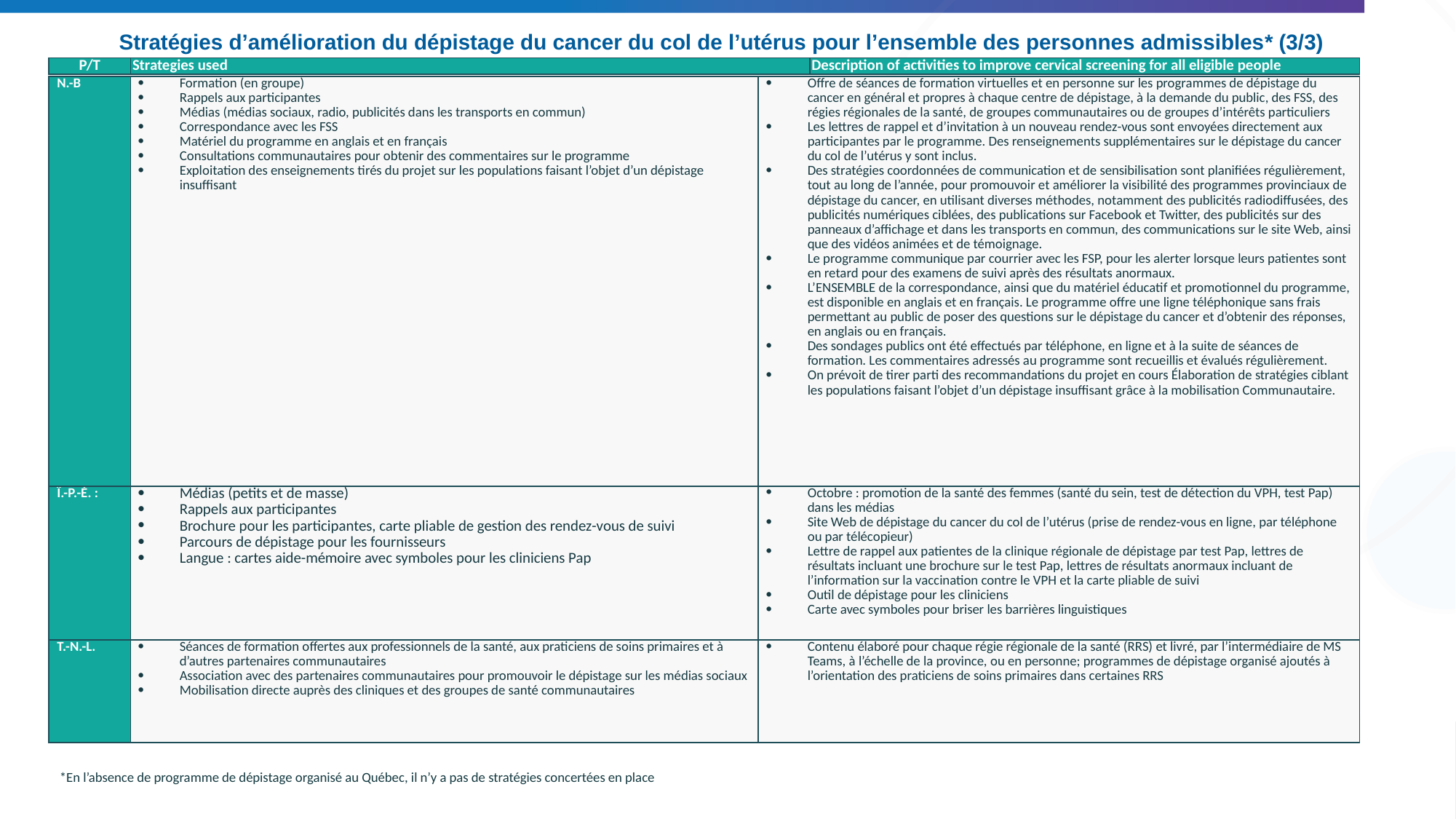

# Stratégies d’amélioration du dépistage du cancer du col de l’utérus pour l’ensemble des personnes admissibles* (3/3)
| P/T | Strategies used | Description of activities to improve cervical screening for all eligible people |
| --- | --- | --- |
| N.-B | Formation (en groupe) Rappels aux participantes Médias (médias sociaux, radio, publicités dans les transports en commun) Correspondance avec les FSS Matériel du programme en anglais et en français Consultations communautaires pour obtenir des commentaires sur le programme Exploitation des enseignements tirés du projet sur les populations faisant l’objet d’un dépistage insuffisant | Offre de séances de formation virtuelles et en personne sur les programmes de dépistage du cancer en général et propres à chaque centre de dépistage, à la demande du public, des FSS, des régies régionales de la santé, de groupes communautaires ou de groupes d’intérêts particuliers Les lettres de rappel et d’invitation à un nouveau rendez-vous sont envoyées directement aux participantes par le programme. Des renseignements supplémentaires sur le dépistage du cancer du col de l’utérus y sont inclus. Des stratégies coordonnées de communication et de sensibilisation sont planifiées régulièrement, tout au long de l’année, pour promouvoir et améliorer la visibilité des programmes provinciaux de dépistage du cancer, en utilisant diverses méthodes, notamment des publicités radiodiffusées, des publicités numériques ciblées, des publications sur Facebook et Twitter, des publicités sur des panneaux d’affichage et dans les transports en commun, des communications sur le site Web, ainsi que des vidéos animées et de témoignage. Le programme communique par courrier avec les FSP, pour les alerter lorsque leurs patientes sont en retard pour des examens de suivi après des résultats anormaux. L’ENSEMBLE de la correspondance, ainsi que du matériel éducatif et promotionnel du programme, est disponible en anglais et en français. Le programme offre une ligne téléphonique sans frais permettant au public de poser des questions sur le dépistage du cancer et d’obtenir des réponses, en anglais ou en français. Des sondages publics ont été effectués par téléphone, en ligne et à la suite de séances de formation. Les commentaires adressés au programme sont recueillis et évalués régulièrement. On prévoit de tirer parti des recommandations du projet en cours Élaboration de stratégies ciblant les populations faisant l’objet d’un dépistage insuffisant grâce à la mobilisation Communautaire. |
| --- | --- | --- |
| Î.-P.-É. : | Médias (petits et de masse) Rappels aux participantes Brochure pour les participantes, carte pliable de gestion des rendez-vous de suivi Parcours de dépistage pour les fournisseurs Langue : cartes aide-mémoire avec symboles pour les cliniciens Pap | Octobre : promotion de la santé des femmes (santé du sein, test de détection du VPH, test Pap) dans les médias Site Web de dépistage du cancer du col de l’utérus (prise de rendez-vous en ligne, par téléphone ou par télécopieur) Lettre de rappel aux patientes de la clinique régionale de dépistage par test Pap, lettres de résultats incluant une brochure sur le test Pap, lettres de résultats anormaux incluant de l’information sur la vaccination contre le VPH et la carte pliable de suivi Outil de dépistage pour les cliniciens Carte avec symboles pour briser les barrières linguistiques |
| T.-N.-L. | Séances de formation offertes aux professionnels de la santé, aux praticiens de soins primaires et à d’autres partenaires communautaires Association avec des partenaires communautaires pour promouvoir le dépistage sur les médias sociaux Mobilisation directe auprès des cliniques et des groupes de santé communautaires | Contenu élaboré pour chaque régie régionale de la santé (RRS) et livré, par l’intermédiaire de MS Teams, à l’échelle de la province, ou en personne; programmes de dépistage organisé ajoutés à l’orientation des praticiens de soins primaires dans certaines RRS |
*En l’absence de programme de dépistage organisé au Québec, il n’y a pas de stratégies concertées en place